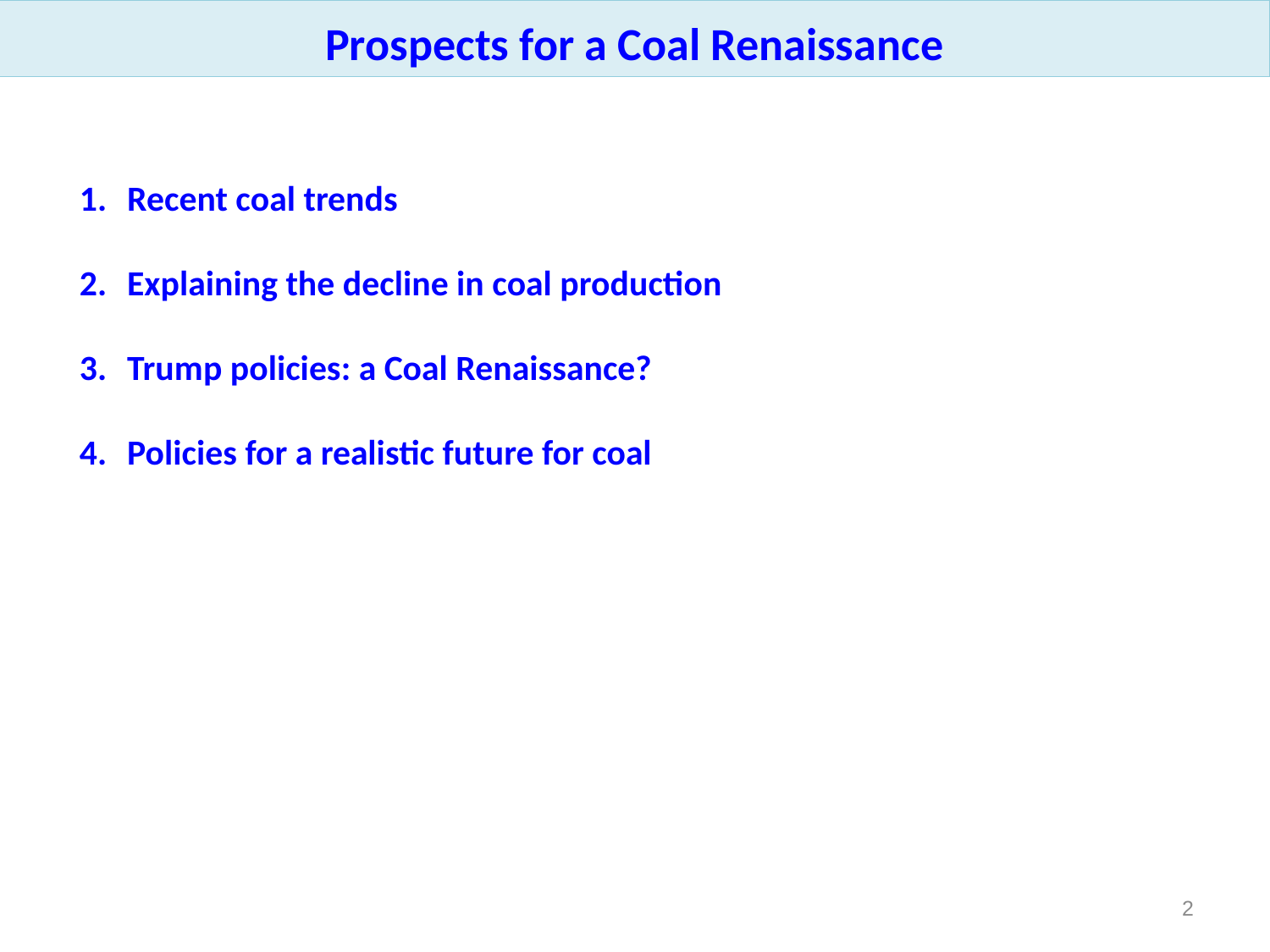

Prospects for a Coal Renaissance
Recent coal trends

Explaining the decline in coal production

Trump policies: a Coal Renaissance?

Policies for a realistic future for coal
2